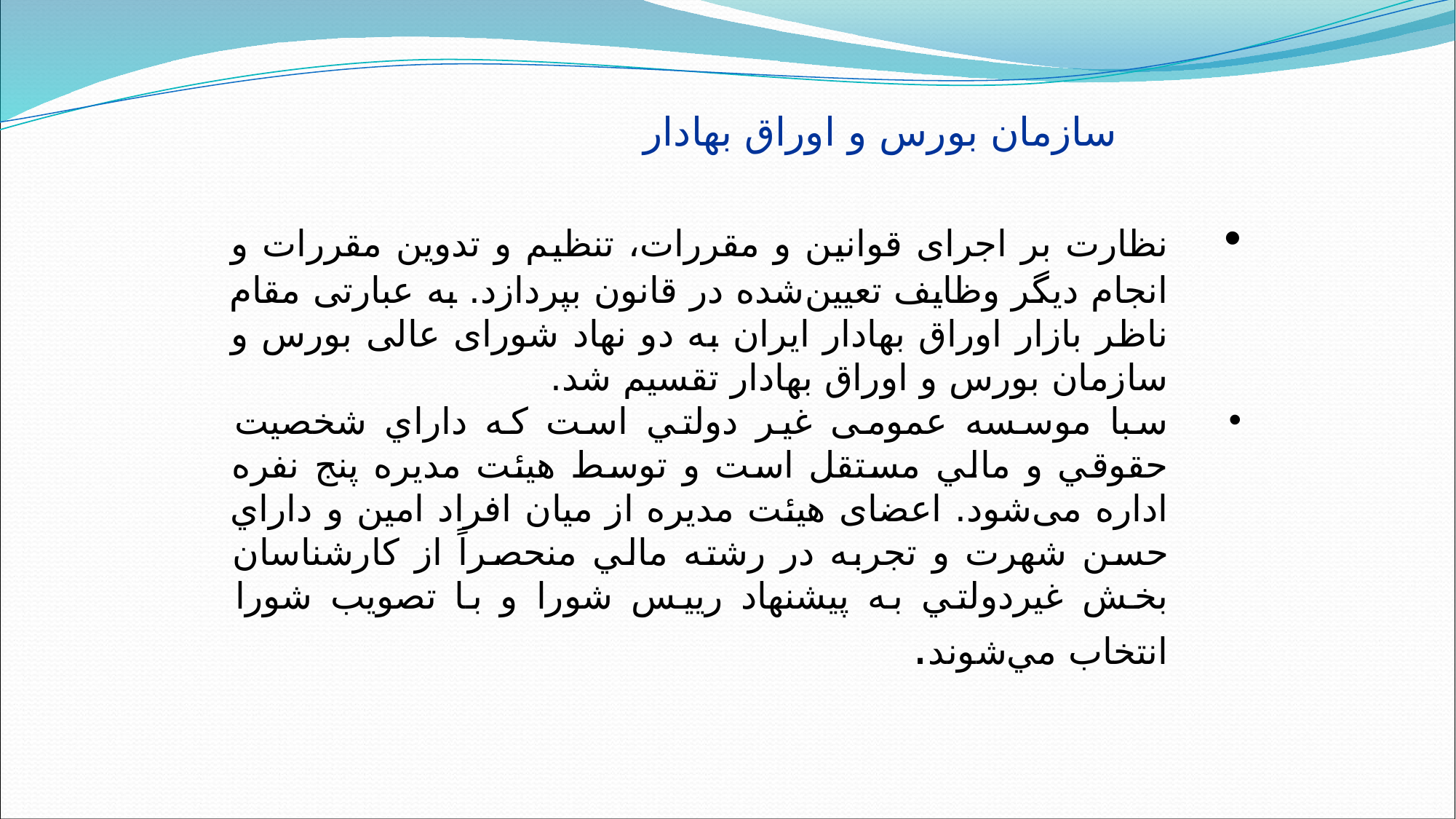

سازمان بورس و اوراق بهادار
	نظارت بر اجرای قوانین و مقررات، تنظیم و تدوین مقررات و انجام دیگر وظایف تعیین‌شده در قانون بپردازد. به عبارتی مقام ناظر بازار اوراق بهادار ایران به دو نهاد شورای عالی بورس و سازمان بورس و اوراق بهادار تقسيم شد.
سبا موسسه عمومی غير دولتي است كه داراي شخصيت حقوقي و مالي مستقل است و توسط هیئت مدیره پنج نفره اداره می‌شود. اعضای هیئت مدیره از میان افراد امين و داراي حسن شهرت و تجربه در رشته مالي منحصراً از كارشناسان بخش غيردولتي به پيشنهاد رييس شورا و با تصويب شورا انتخاب مي‌شوند.